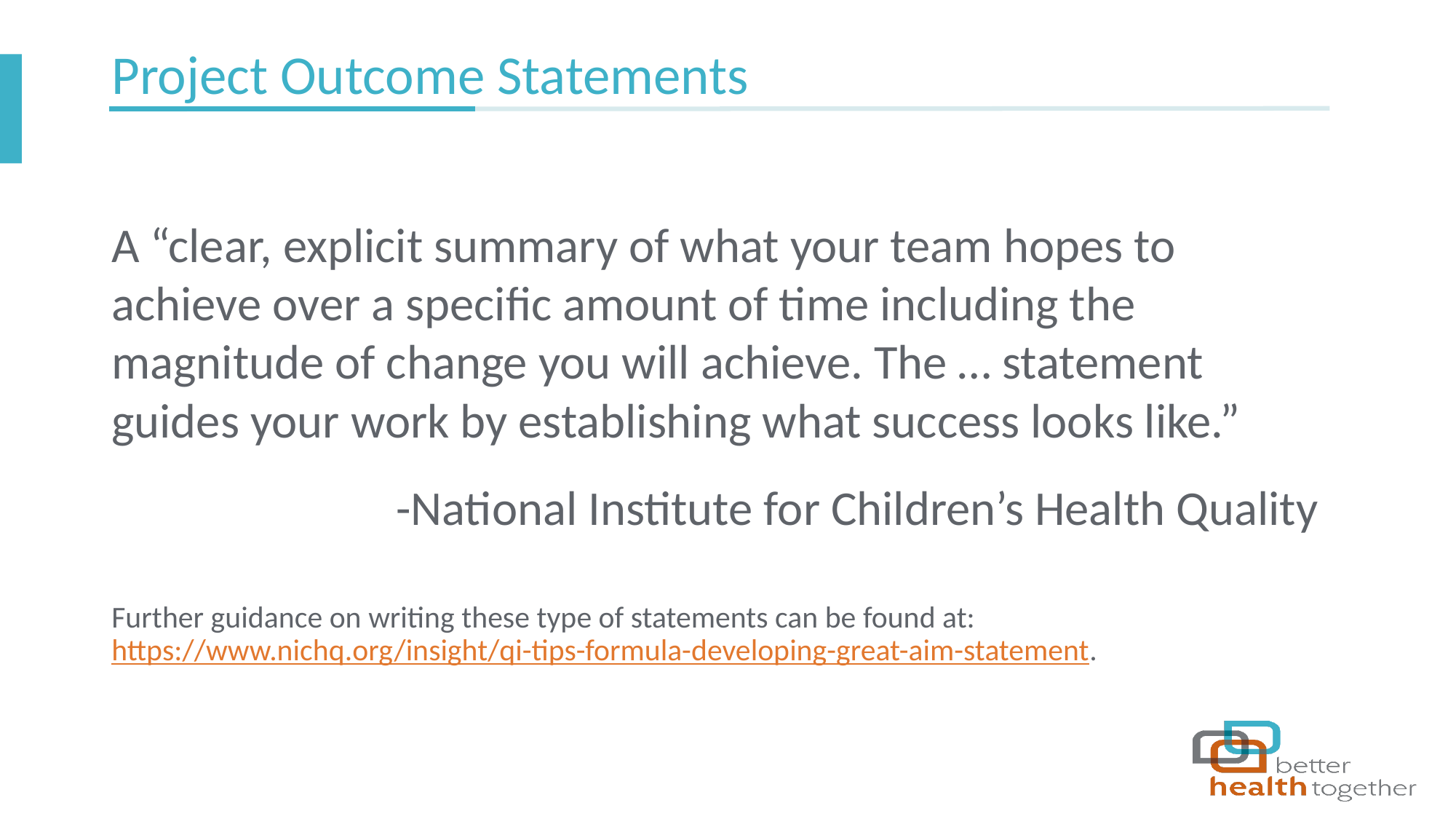

# Project Outcome Statements
A “clear, explicit summary of what your team hopes to achieve over a specific amount of time including the magnitude of change you will achieve. The … statement guides your work by establishing what success looks like.”
-National Institute for Children’s Health Quality

Further guidance on writing these type of statements can be found at: https://www.nichq.org/insight/qi-tips-formula-developing-great-aim-statement.